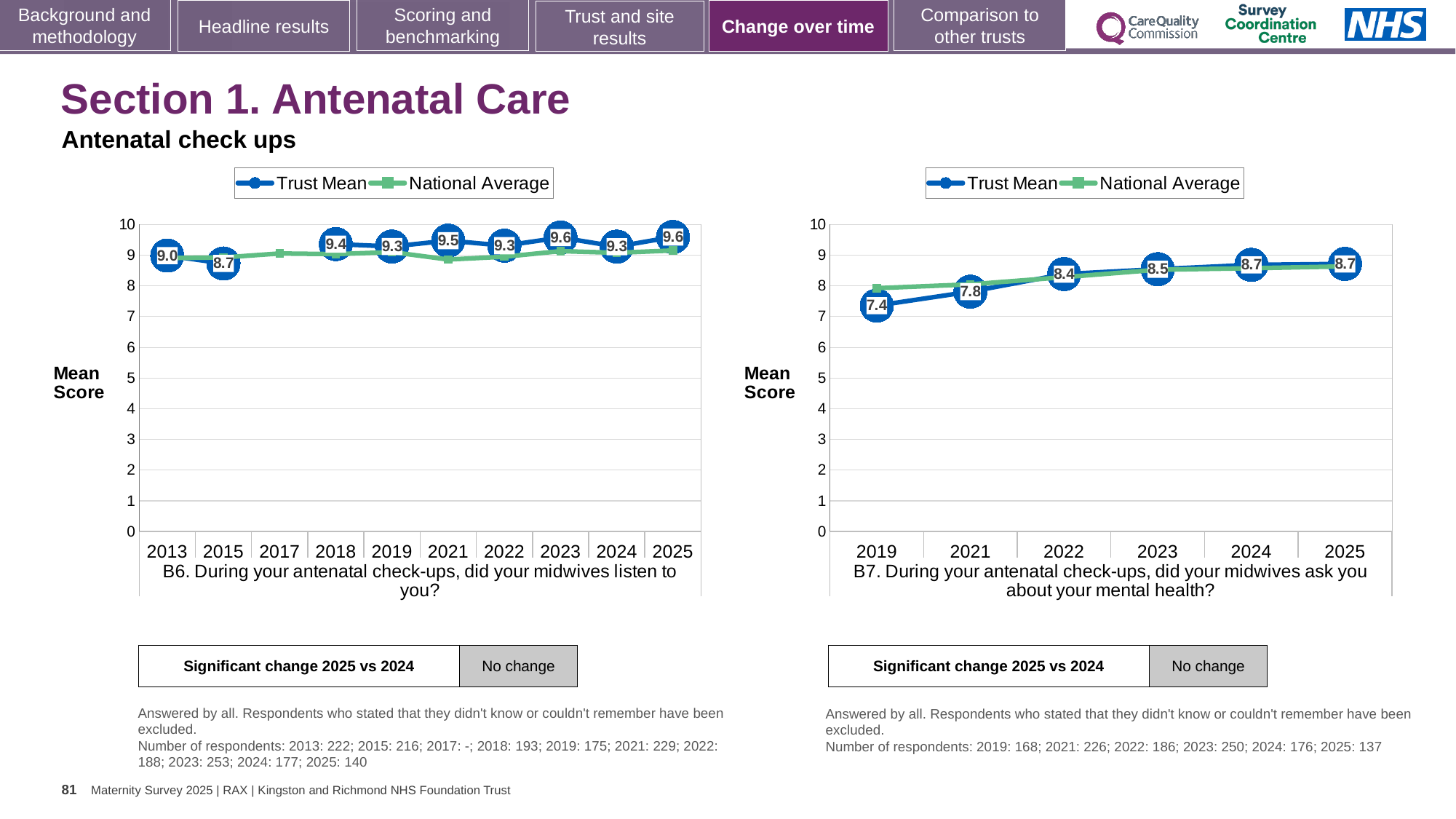

# Section 1. Antenatal Care
Antenatal check ups

### Chart

| Category | Trust Mean | National Average |
|---|---|---|
| 2013 | 8.98621438376111 | 8.902801936576772 |
| 2015 | 8.728377028410467 | 8.92484497911294 |
| 2017 | None | 9.052734871073152 |
| 2018 | 9.359559578383976 | 9.032405088324163 |
| 2019 | 9.280293326080697 | 9.097839628593407 |
| 2021 | 9.47361119052408 | 8.857213238461847 |
| 2022 | 9.307923050656768 | 8.947035466906678 |
| 2023 | 9.572589348650812 | 9.130909858102369 |
| 2024 | 9.277364115571926 | 9.075440304885204 |
| 2025 | 9.591460331485004 | 9.151026176494176 |

### Chart

| Category | Trust Mean | National Average |
|---|---|---|
| 2019 | 7.3577813485374 | 7.924643601426878 |
| 2021 | 7.810411837907371 | 8.048305481365063 |
| 2022 | 8.383422473479227 | 8.281842097983247 |
| 2023 | 8.542787209191697 | 8.524368097149862 |
| 2024 | 8.684417586503367 | 8.573580780811707 |
| 2025 | 8.713160991198368 | 8.633726128989599 |
| Significant change 2025 vs 2024 | No change |
| --- | --- |
| Significant change 2025 vs 2024 | No change |
| --- | --- |
Answered by all. Respondents who stated that they didn't know or couldn't remember have been excluded.
Number of respondents: 2013: 222; 2015: 216; 2017: -; 2018: 193; 2019: 175; 2021: 229; 2022: 188; 2023: 253; 2024: 177; 2025: 140
Answered by all. Respondents who stated that they didn't know or couldn't remember have been excluded.
Number of respondents: 2019: 168; 2021: 226; 2022: 186; 2023: 250; 2024: 176; 2025: 137
81